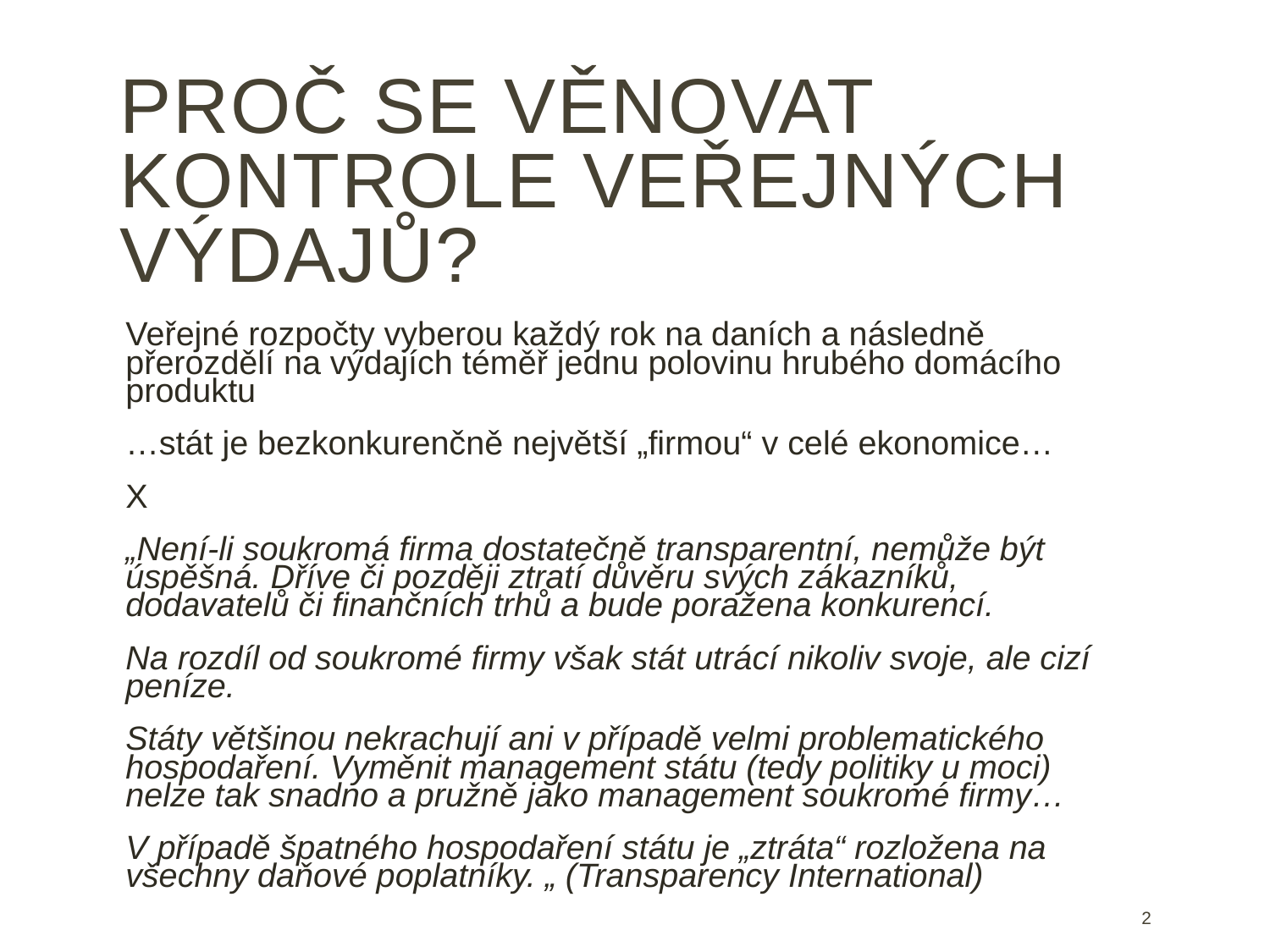

# Proč se věnovat kontrole veřejných výdajů?
Veřejné rozpočty vyberou každý rok na daních a následně přerozdělí na výdajích téměř jednu polovinu hrubého domácího produktu
…stát je bezkonkurenčně největší „firmou“ v celé ekonomice…
X
„Není-li soukromá firma dostatečně transparentní, nemůže být úspěšná. Dříve či později ztratí důvěru svých zákazníků, dodavatelů či finančních trhů a bude poražena konkurencí.
Na rozdíl od soukromé firmy však stát utrácí nikoliv svoje, ale cizí peníze.
Státy většinou nekrachují ani v případě velmi problematického hospodaření. Vyměnit management státu (tedy politiky u moci) nelze tak snadno a pružně jako management soukromé firmy…
V případě špatného hospodaření státu je „ztráta“ rozložena na všechny daňové poplatníky. „ (Transparency International)
2